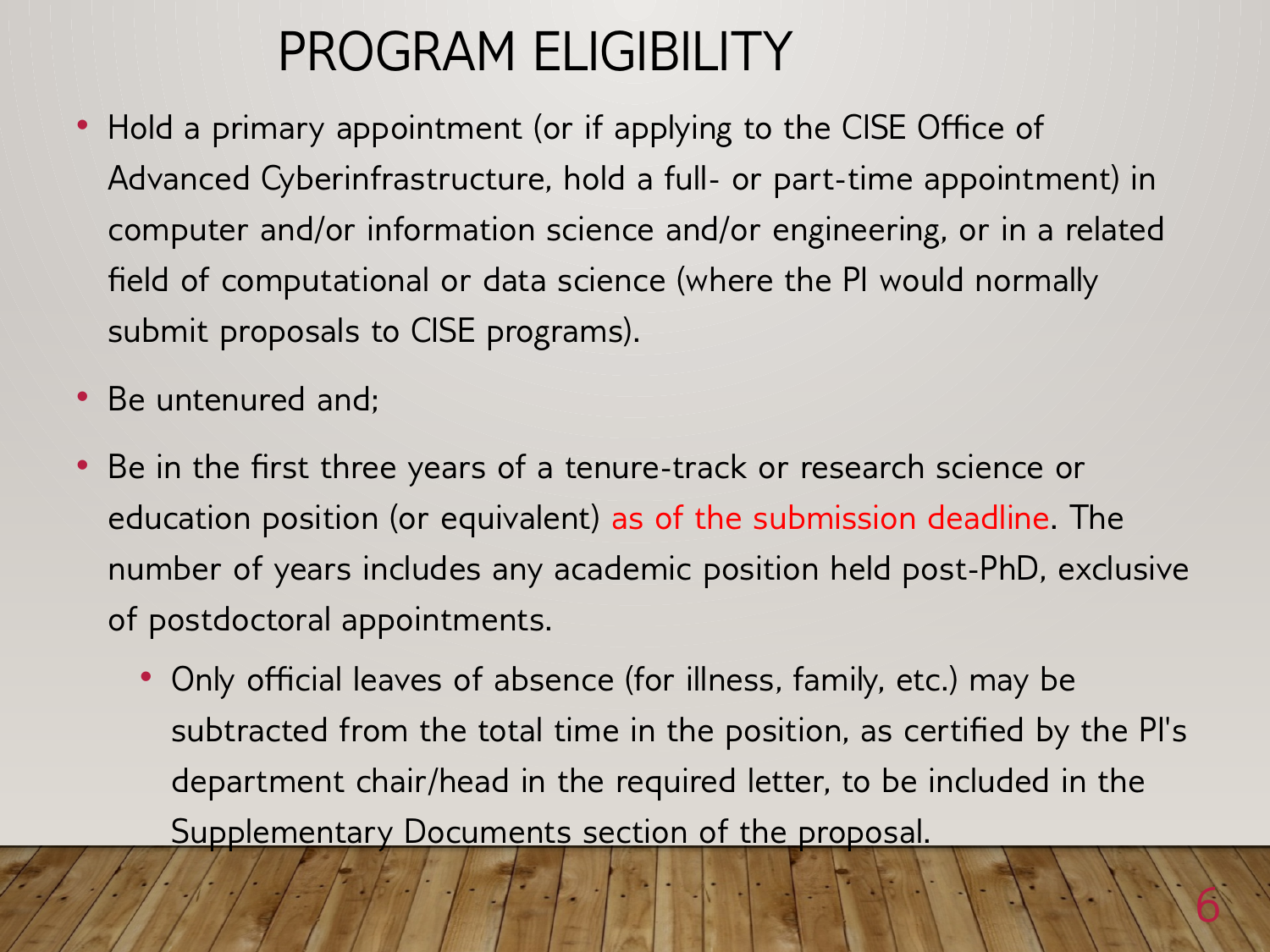

Program Eligibility
Hold a primary appointment (or if applying to the CISE Office of Advanced Cyberinfrastructure, hold a full- or part-time appointment) in computer and/or information science and/or engineering, or in a related field of computational or data science (where the PI would normally submit proposals to CISE programs).
Be untenured and;
Be in the first three years of a tenure-track or research science or education position (or equivalent) as of the submission deadline. The number of years includes any academic position held post-PhD, exclusive of postdoctoral appointments.
Only official leaves of absence (for illness, family, etc.) may be subtracted from the total time in the position, as certified by the PI's department chair/head in the required letter, to be included in the Supplementary Documents section of the proposal.
6